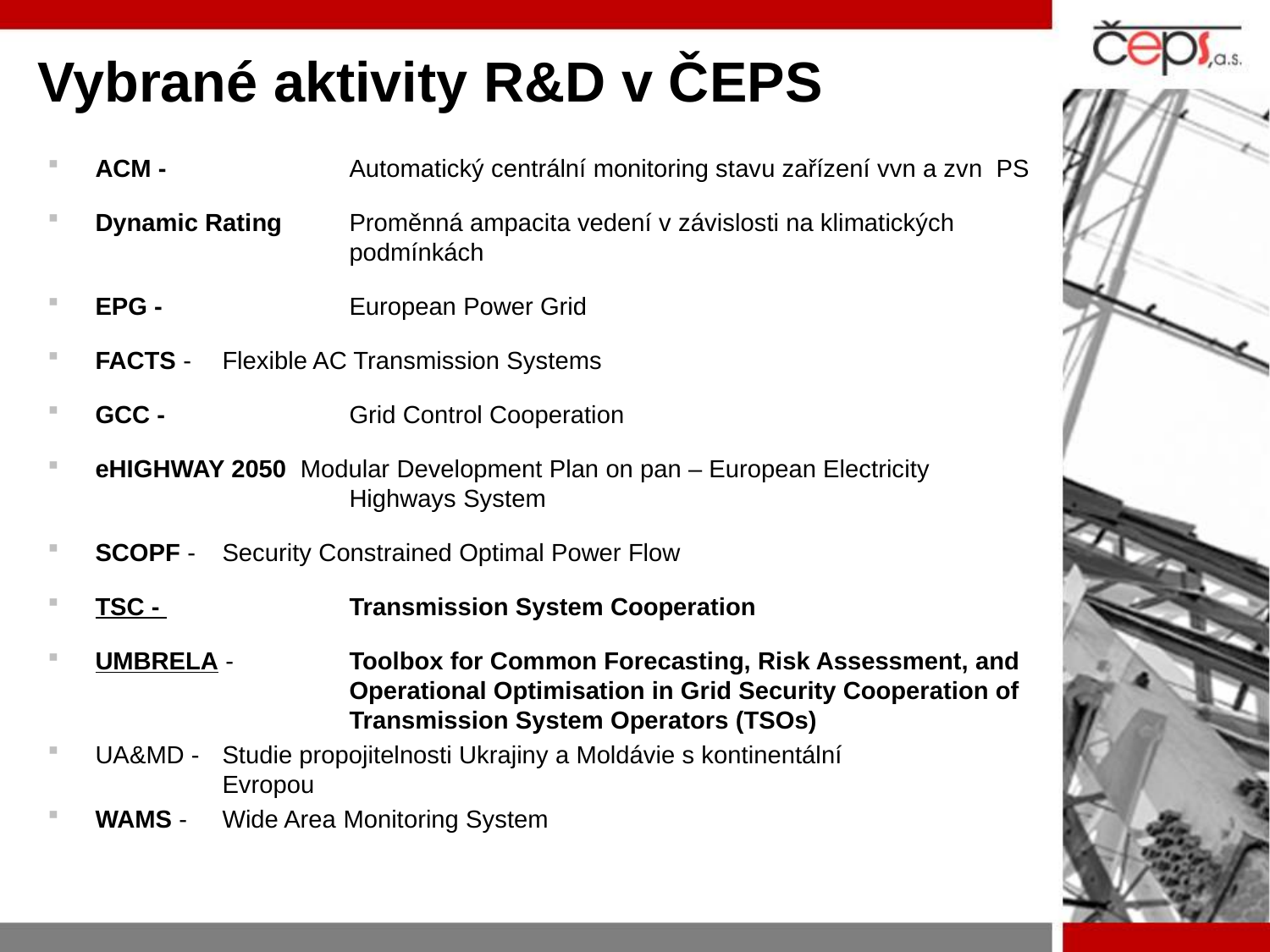

# Vybrané aktivity R&D v ČEPS
ACM - 		Automatický centrální monitoring stavu zařízení vvn a zvn  PS

Dynamic Rating 	Proměnná ampacita vedení v závislosti na klimatických 			podmínkách

EPG -		European Power Grid

FACTS - 	Flexible AC Transmission Systems

GCC -		Grid Control Cooperation

eHIGHWAY 2050  Modular Development Plan on pan – European Electricity 			Highways System

SCOPF -	Security Constrained Optimal Power Flow

TSC - 		Transmission System Cooperation

UMBRELA - 	Toolbox for Common Forecasting, Risk Assessment, and 		Operational Optimisation in Grid Security Cooperation of 		Transmission System Operators (TSOs)
UA&MD -	Studie propojitelnosti Ukrajiny a Moldávie s kontinentální 		 	Evropou
WAMS - 	Wide Area Monitoring System